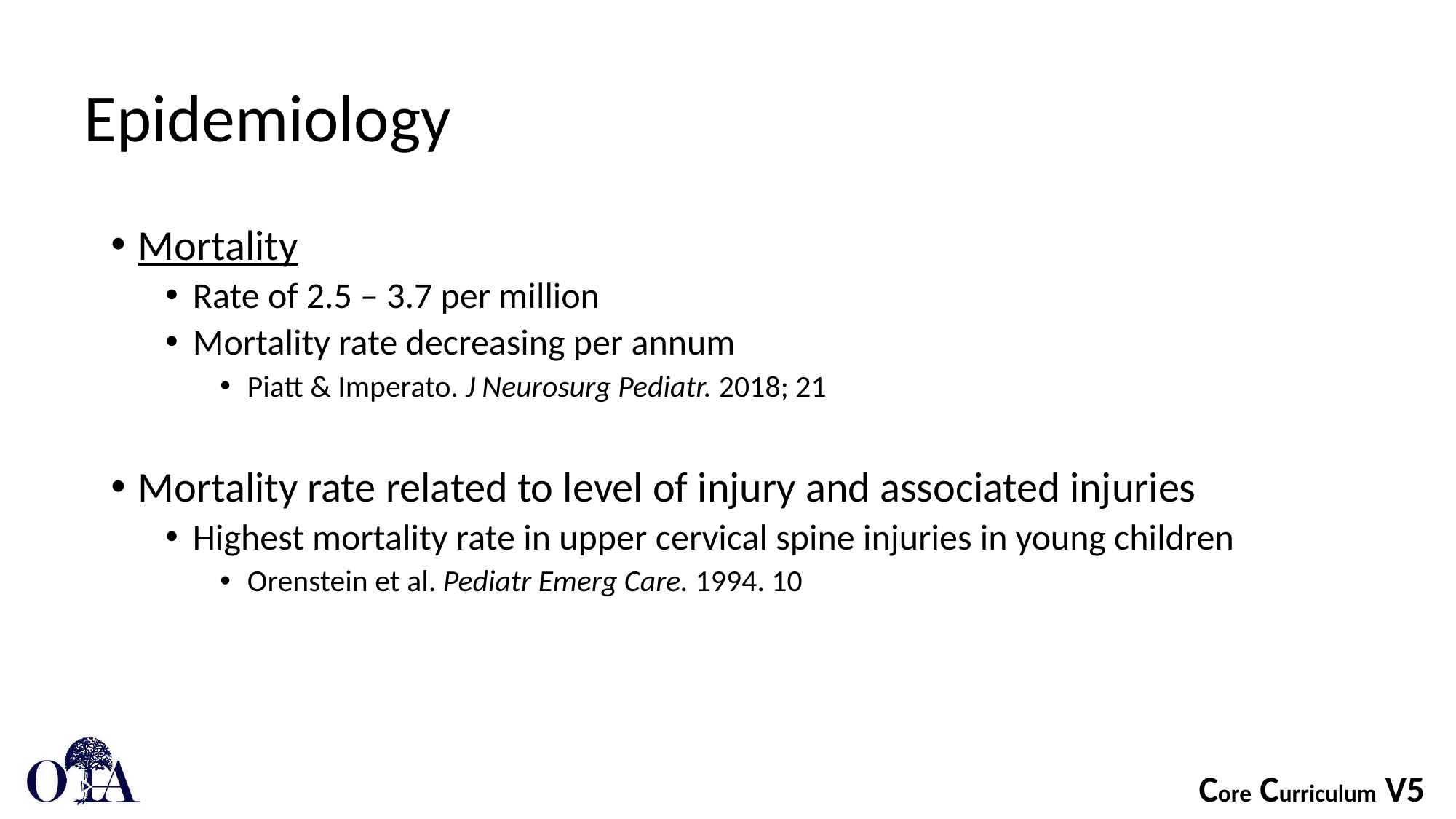

# Epidemiology
Mortality
Rate of 2.5 – 3.7 per million
Mortality rate decreasing per annum
Piatt & Imperato. J Neurosurg Pediatr. 2018; 21

Mortality rate related to level of injury and associated injuries
Highest mortality rate in upper cervical spine injuries in young children
Orenstein et al. Pediatr Emerg Care. 1994. 10